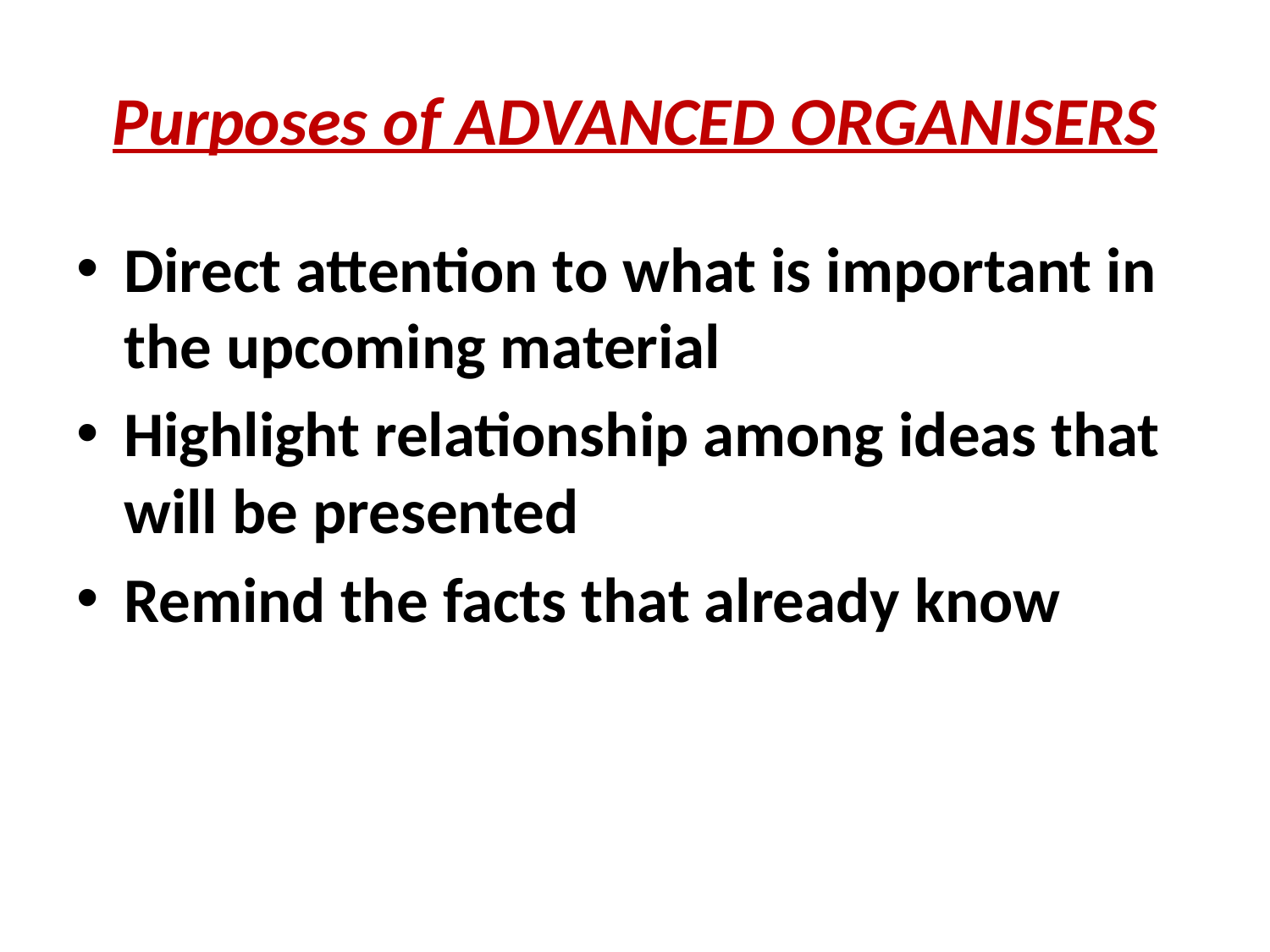

# Purposes of ADVANCED ORGANISERS
Direct attention to what is important in the upcoming material
Highlight relationship among ideas that will be presented
Remind the facts that already know